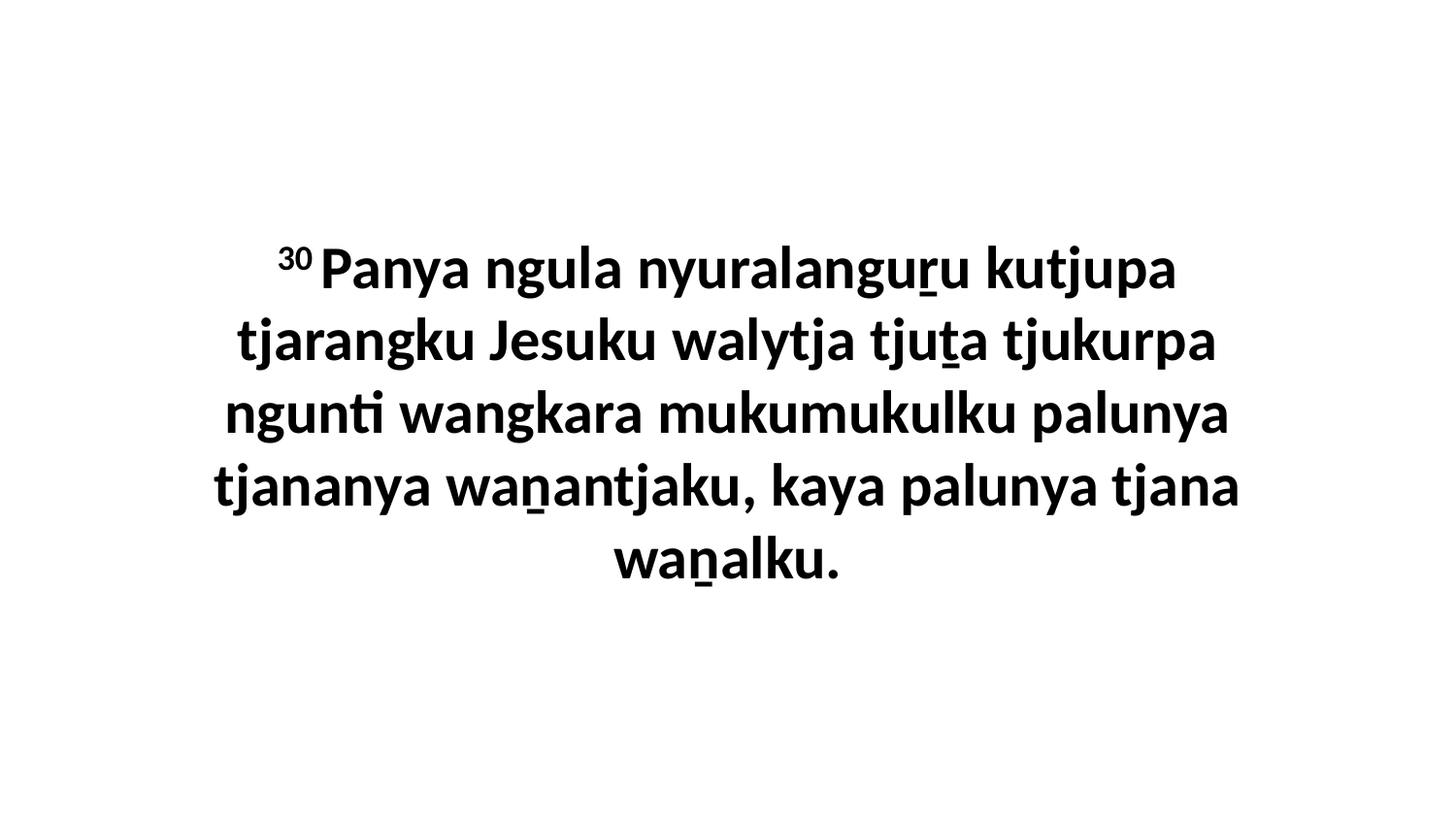

30 Panya ngula nyuralanguṟu kutjupa tjarangku Jesuku walytja tjuṯa tjukurpa ngunti wangkara mukumukulku palunya tjananya waṉantjaku, kaya palunya tjana waṉalku.